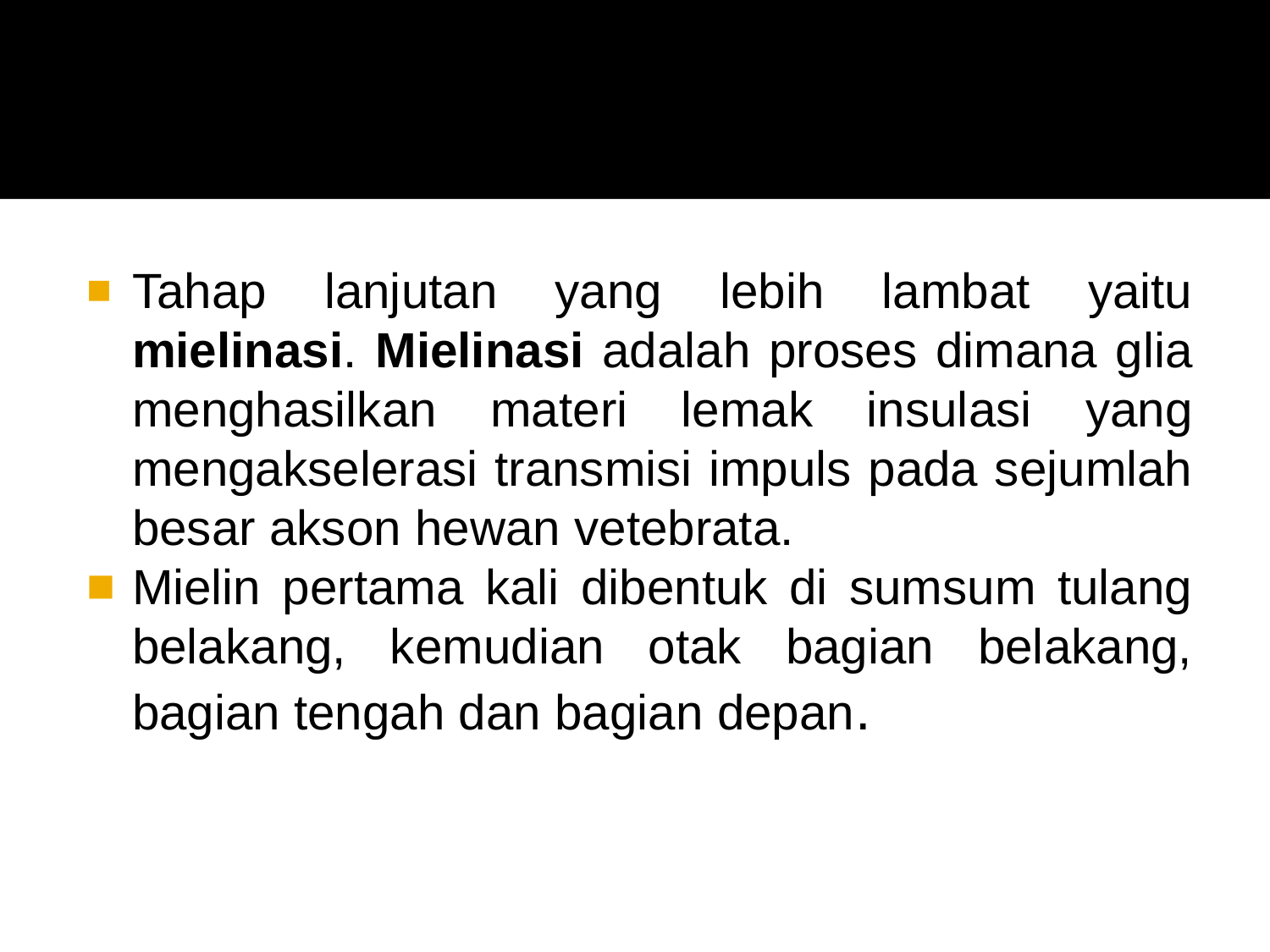

#
Tahap lanjutan yang lebih lambat yaitu mielinasi. Mielinasi adalah proses dimana glia menghasilkan materi lemak insulasi yang mengakselerasi transmisi impuls pada sejumlah besar akson hewan vetebrata.
Mielin pertama kali dibentuk di sumsum tulang belakang, kemudian otak bagian belakang, bagian tengah dan bagian depan.